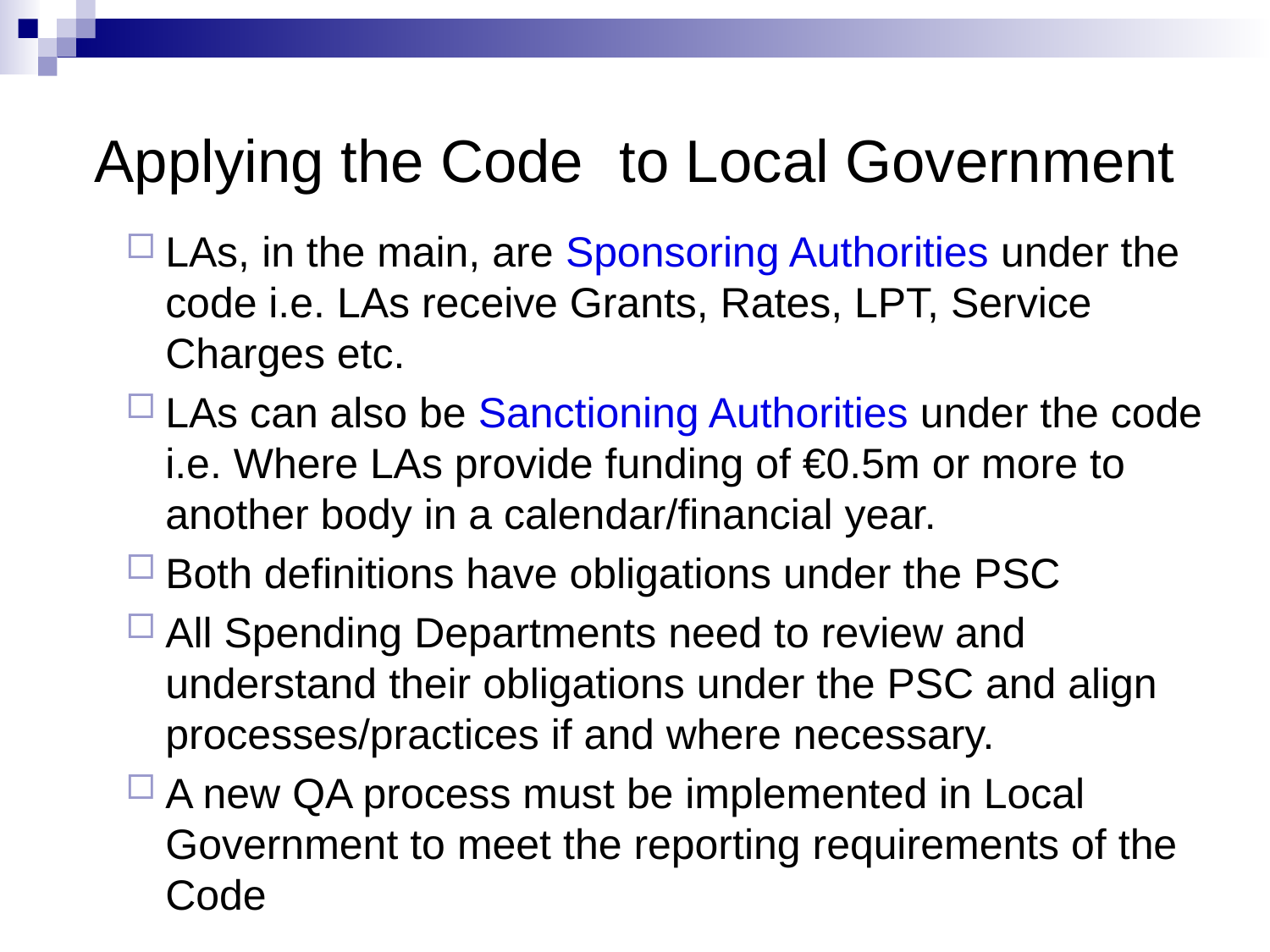

# Applying the Code	 to Local Government
LAs, in the main, are Sponsoring Authorities under the code i.e. LAs receive Grants, Rates, LPT, Service Charges etc.
LAs can also be Sanctioning Authorities under the code i.e. Where LAs provide funding of €0.5m or more to another body in a calendar/financial year.
Both definitions have obligations under the PSC
All Spending Departments need to review and understand their obligations under the PSC and align processes/practices if and where necessary.
A new QA process must be implemented in Local Government to meet the reporting requirements of the Code